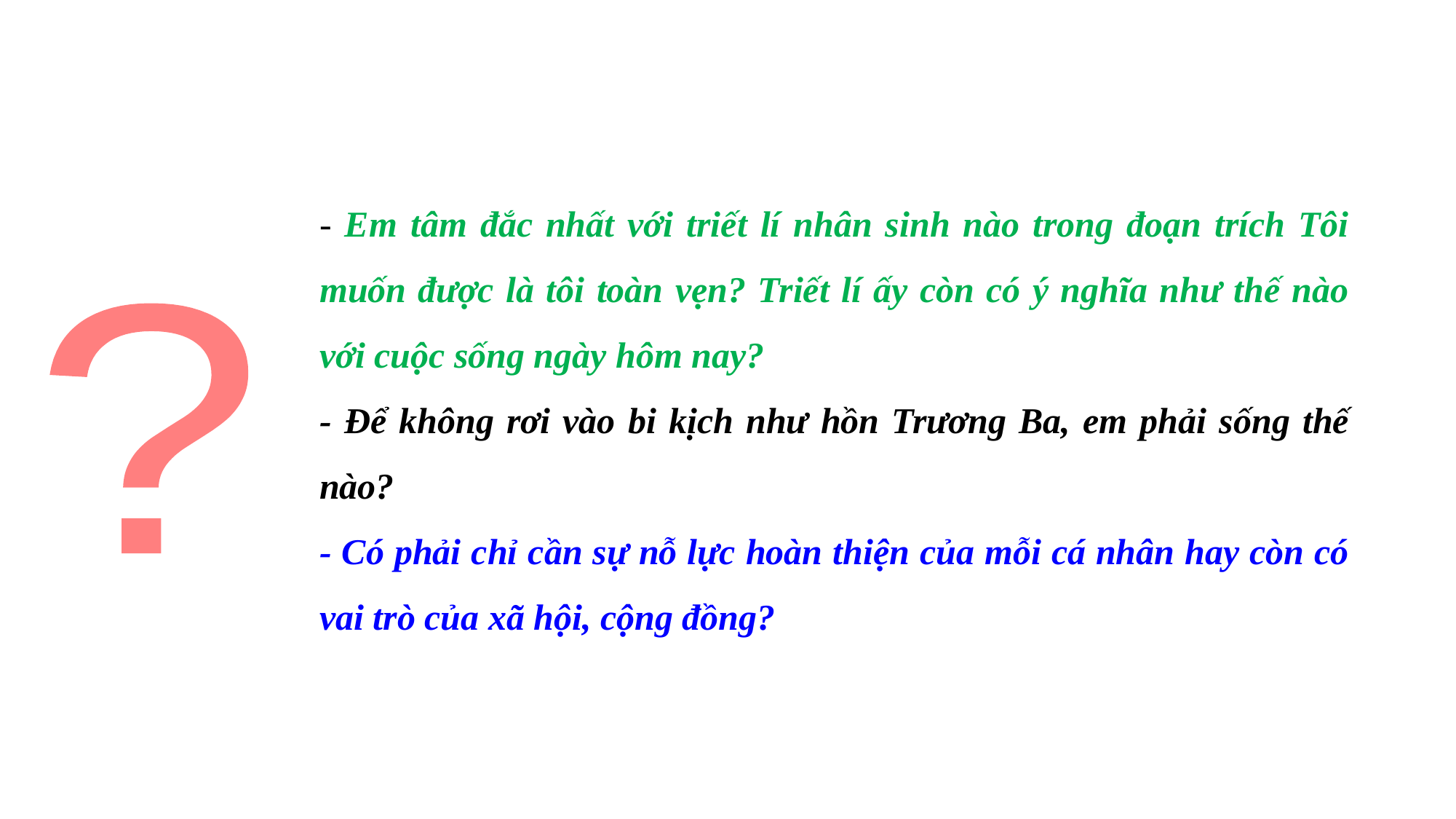

- Em tâm đắc nhất với triết lí nhân sinh nào trong đoạn trích Tôi muốn được là tôi toàn vẹn? Triết lí ấy còn có ý nghĩa như thế nào với cuộc sống ngày hôm nay?
- Để không rơi vào bi kịch như hồn Trương Ba, em phải sống thế nào?
- Có phải chỉ cần sự nỗ lực hoàn thiện của mỗi cá nhân hay còn có vai trò của xã hội, cộng đồng?
?